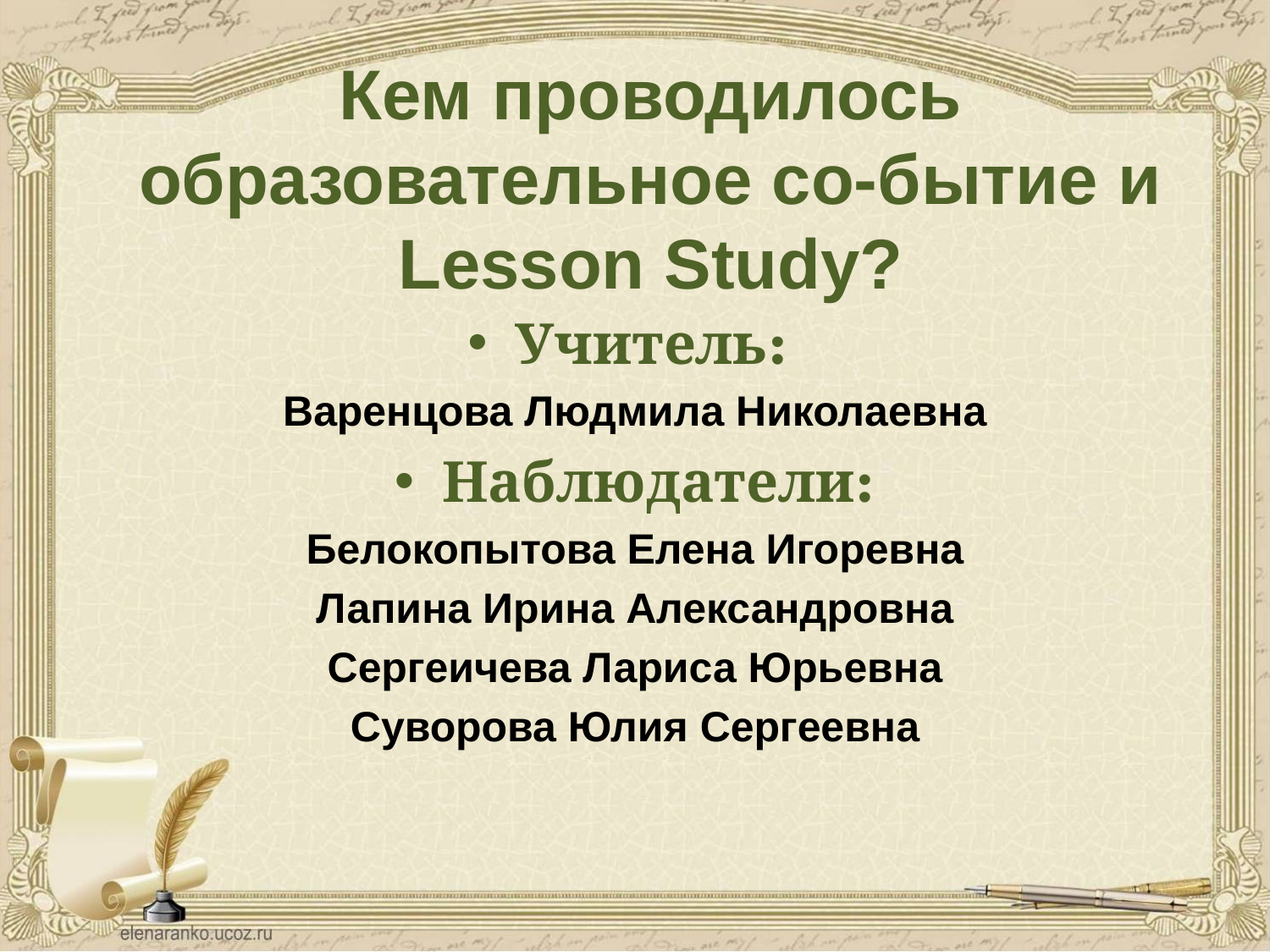

# Кем проводилось образовательное со-бытие и Lesson Study?

Учитель:
Варенцова Людмила Николаевна
Наблюдатели:
Белокопытова Елена Игоревна
Лапина Ирина Александровна
Сергеичева Лариса Юрьевна
Суворова Юлия Сергеевна